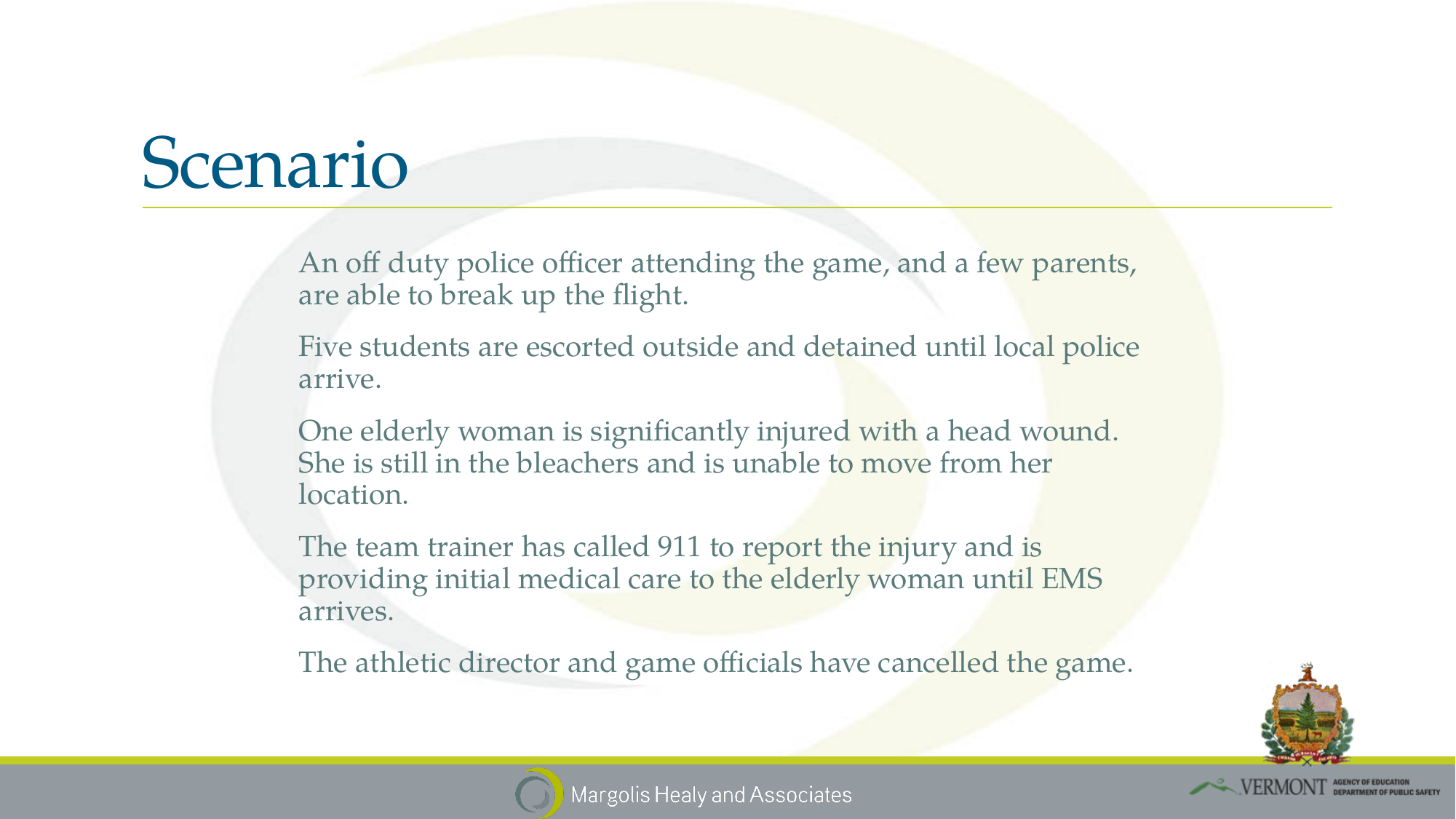

# Scenario

An off duty police officer attending the game, and a few parents, are able to break up the flight.
Five students are escorted outside and detained until local police arrive.
One elderly woman is significantly injured with a head wound.  She is still in the bleachers and is unable to move from her location.
The team trainer has called 911 to report the injury and is  providing initial medical care to the elderly woman until EMS arrives.
The athletic director and game officials have cancelled the game.